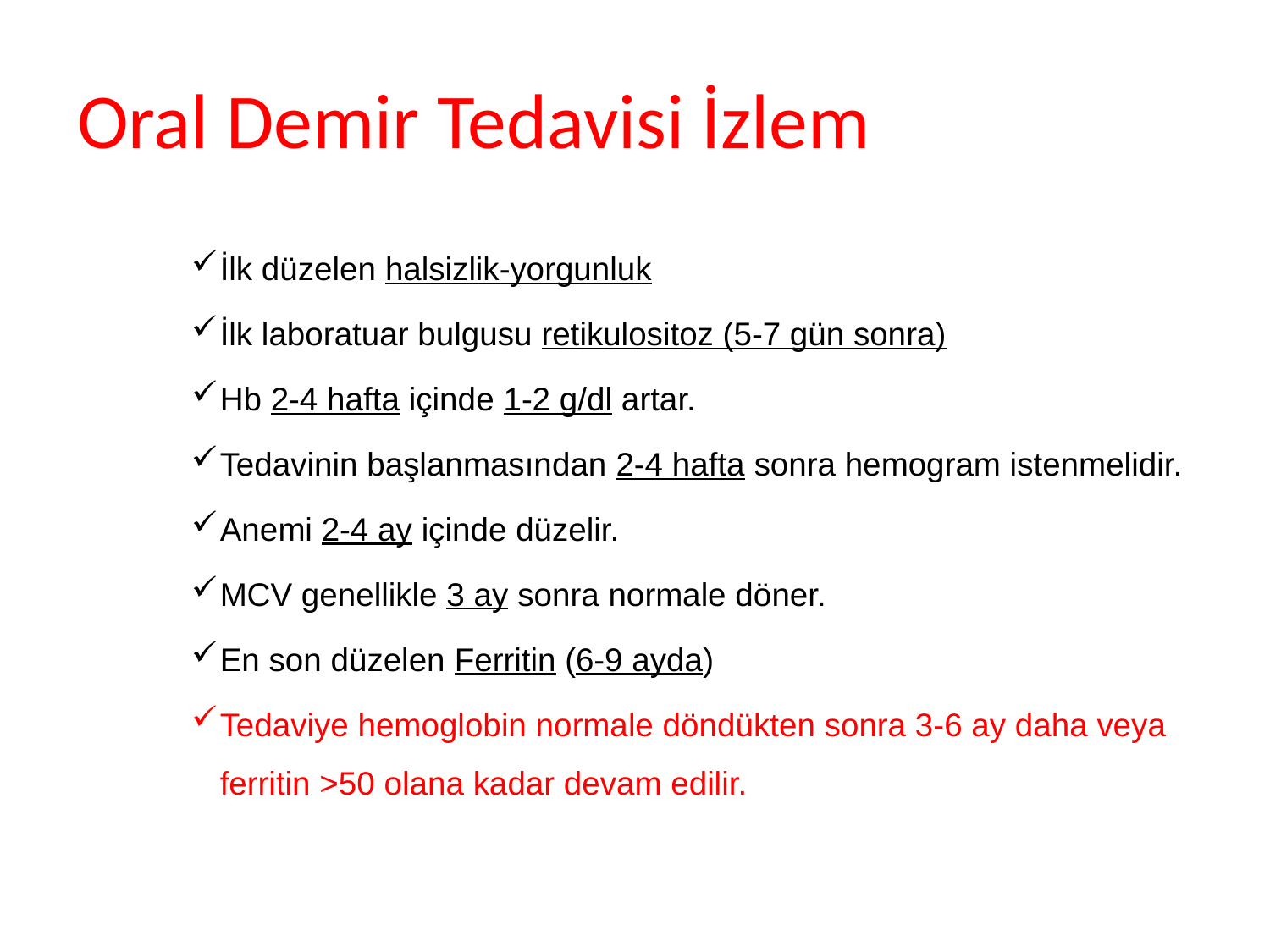

# Oral Demir Tedavisi İzlem
İlk düzelen halsizlik-yorgunluk
İlk laboratuar bulgusu retikulositoz (5-7 gün sonra)
Hb 2-4 hafta içinde 1-2 g/dl artar.
Tedavinin başlanmasından 2-4 hafta sonra hemogram istenmelidir.
Anemi 2-4 ay içinde düzelir.
MCV genellikle 3 ay sonra normale döner.
En son düzelen Ferritin (6-9 ayda)
Tedaviye hemoglobin normale döndükten sonra 3-6 ay daha veya ferritin >50 olana kadar devam edilir.